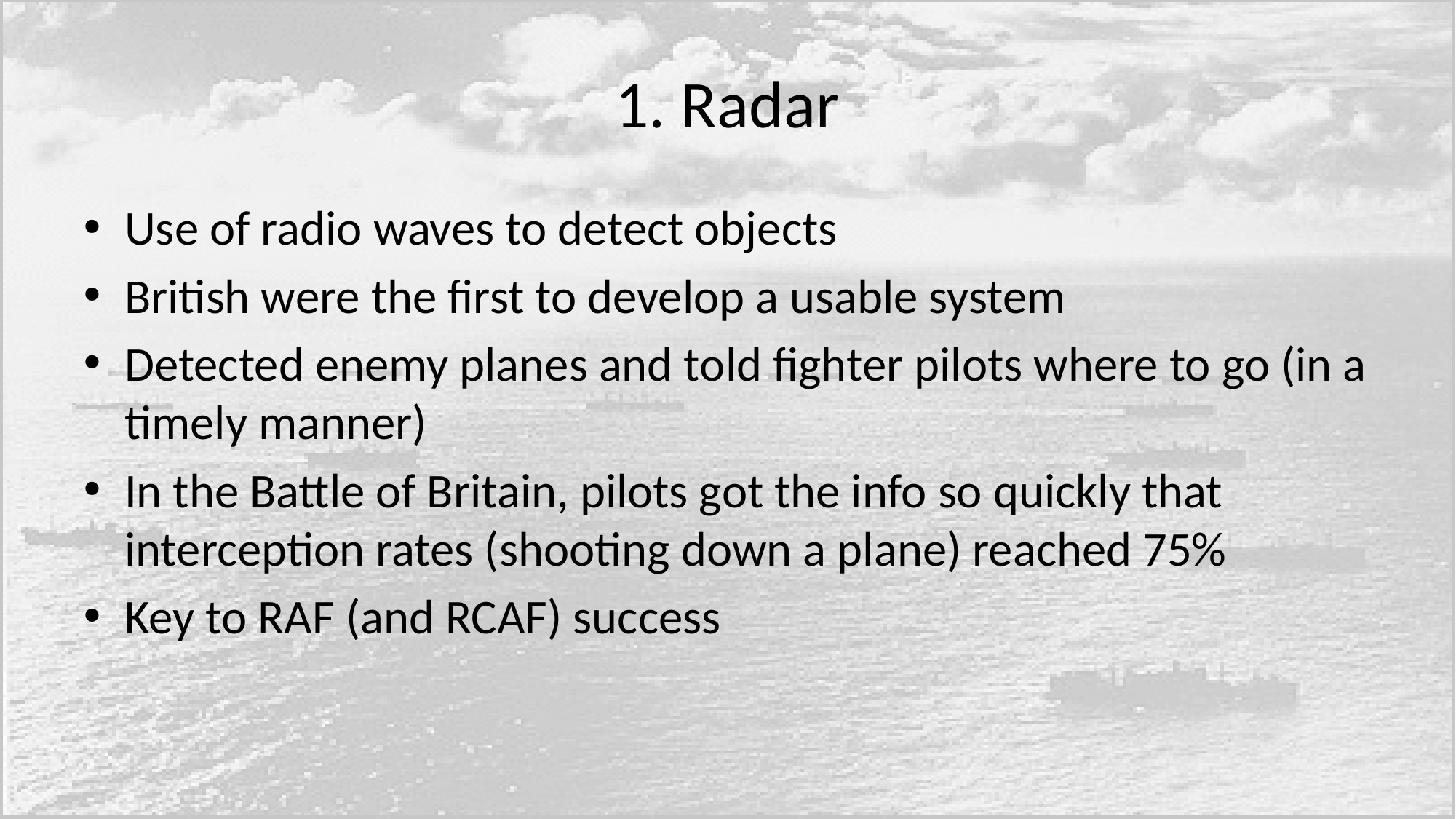

# 1. Radar
Use of radio waves to detect objects
British were the first to develop a usable system
Detected enemy planes and told fighter pilots where to go (in a timely manner)
In the Battle of Britain, pilots got the info so quickly that interception rates (shooting down a plane) reached 75%
Key to RAF (and RCAF) success